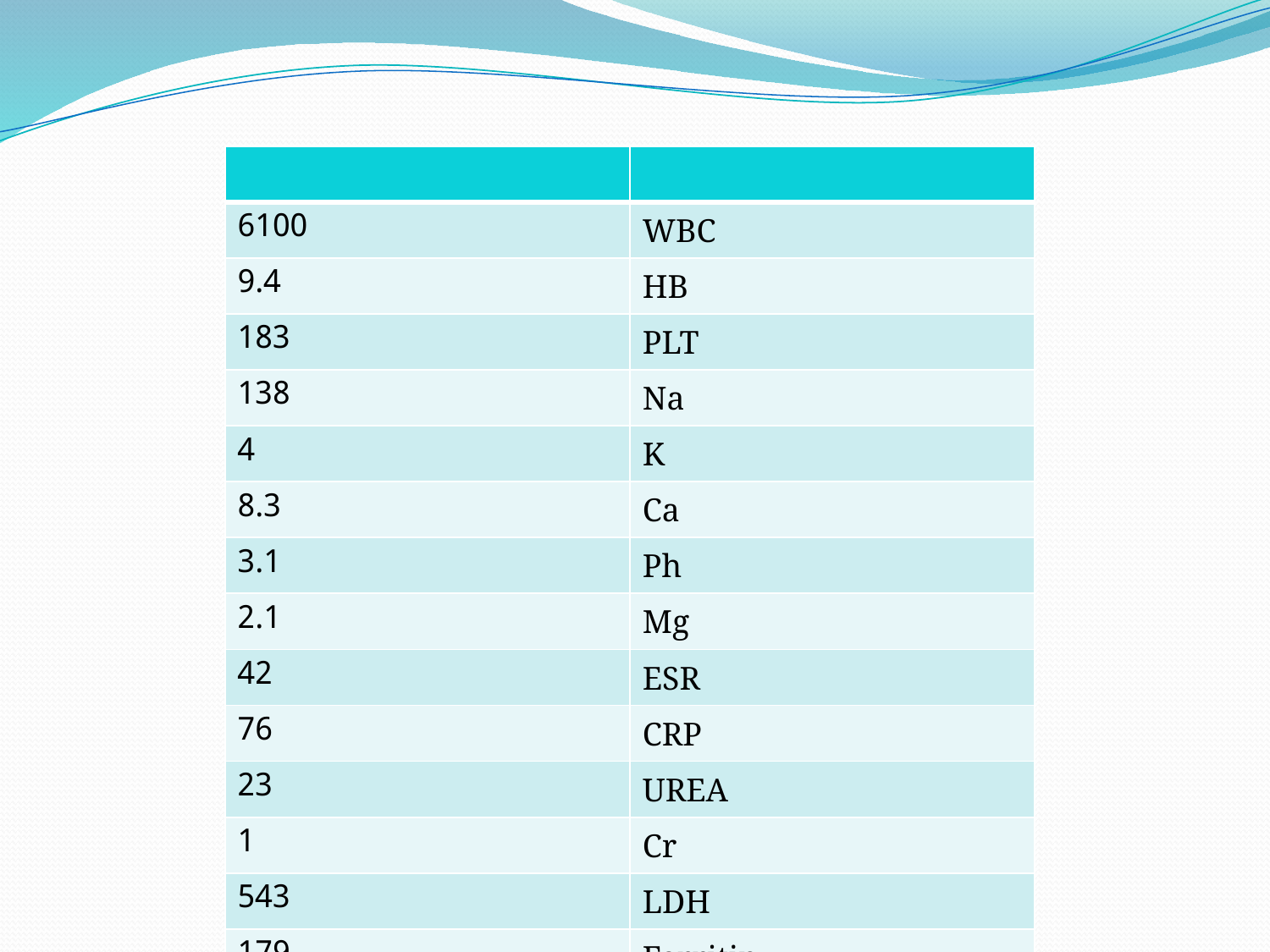

#
|  |  |
| --- | --- |
| 6100 | WBC |
| 9.4 | HB |
| 183 | PLT |
| 138 | Na |
| 4 | K |
| 8.3 | Ca |
| 3.1 | Ph |
| 2.1 | Mg |
| 42 | ESR |
| 76 | CRP |
| 23 | UREA |
| 1 | Cr |
| 543 | LDH |
| 179 | Ferritin |